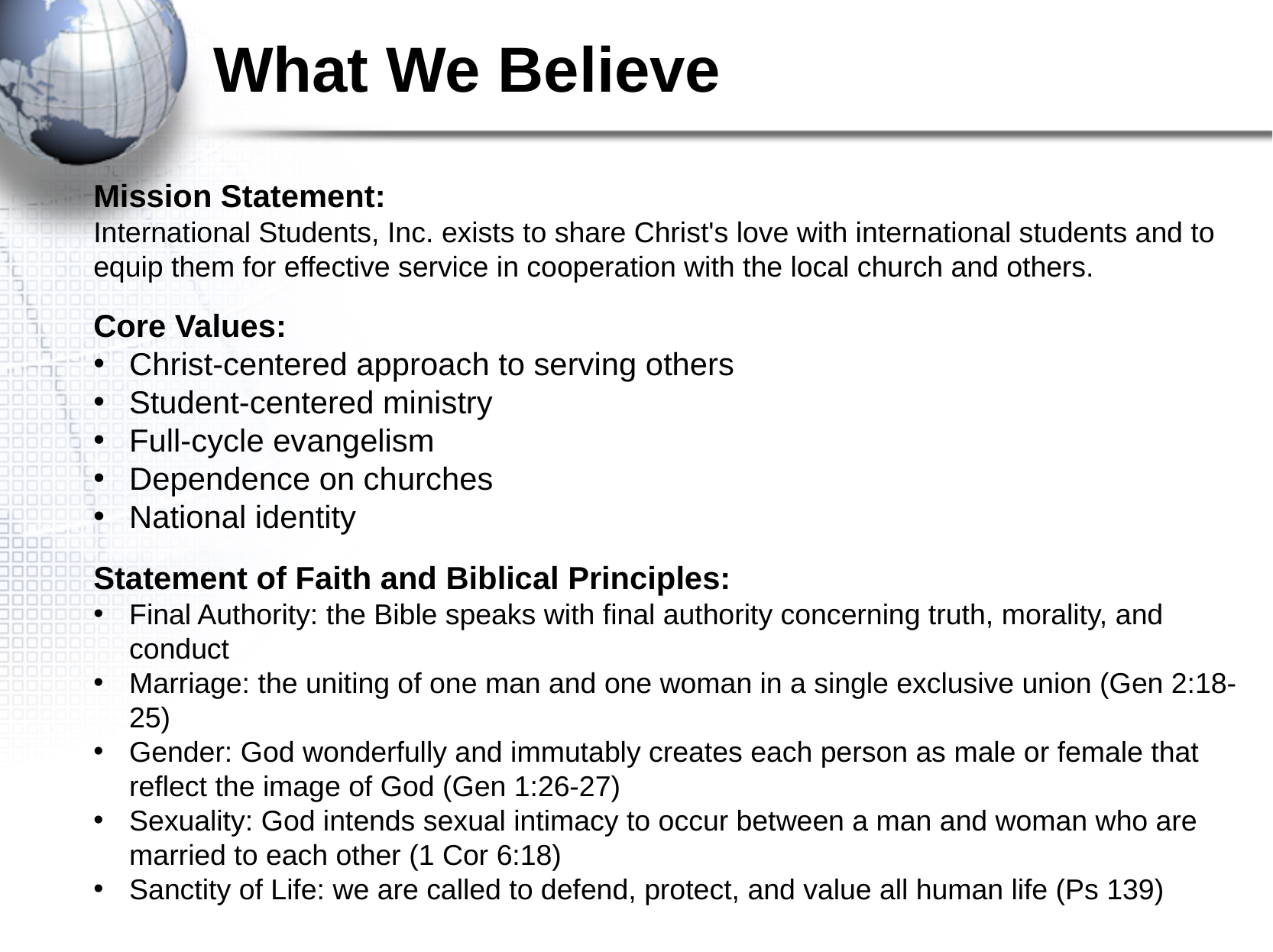

# What We Believe
Mission Statement:
International Students, Inc. exists to share Christ's love with international students and to equip them for effective service in cooperation with the local church and others.

Core Values:
Christ-centered approach to serving others
Student-centered ministry
Full-cycle evangelism
Dependence on churches
National identity

Statement of Faith and Biblical Principles:
Final Authority: the Bible speaks with final authority concerning truth, morality, and conduct
Marriage: the uniting of one man and one woman in a single exclusive union (Gen 2:18-25)
Gender: God wonderfully and immutably creates each person as male or female that reflect the image of God (Gen 1:26-27)
Sexuality: God intends sexual intimacy to occur between a man and woman who are married to each other (1 Cor 6:18)
Sanctity of Life: we are called to defend, protect, and value all human life (Ps 139)